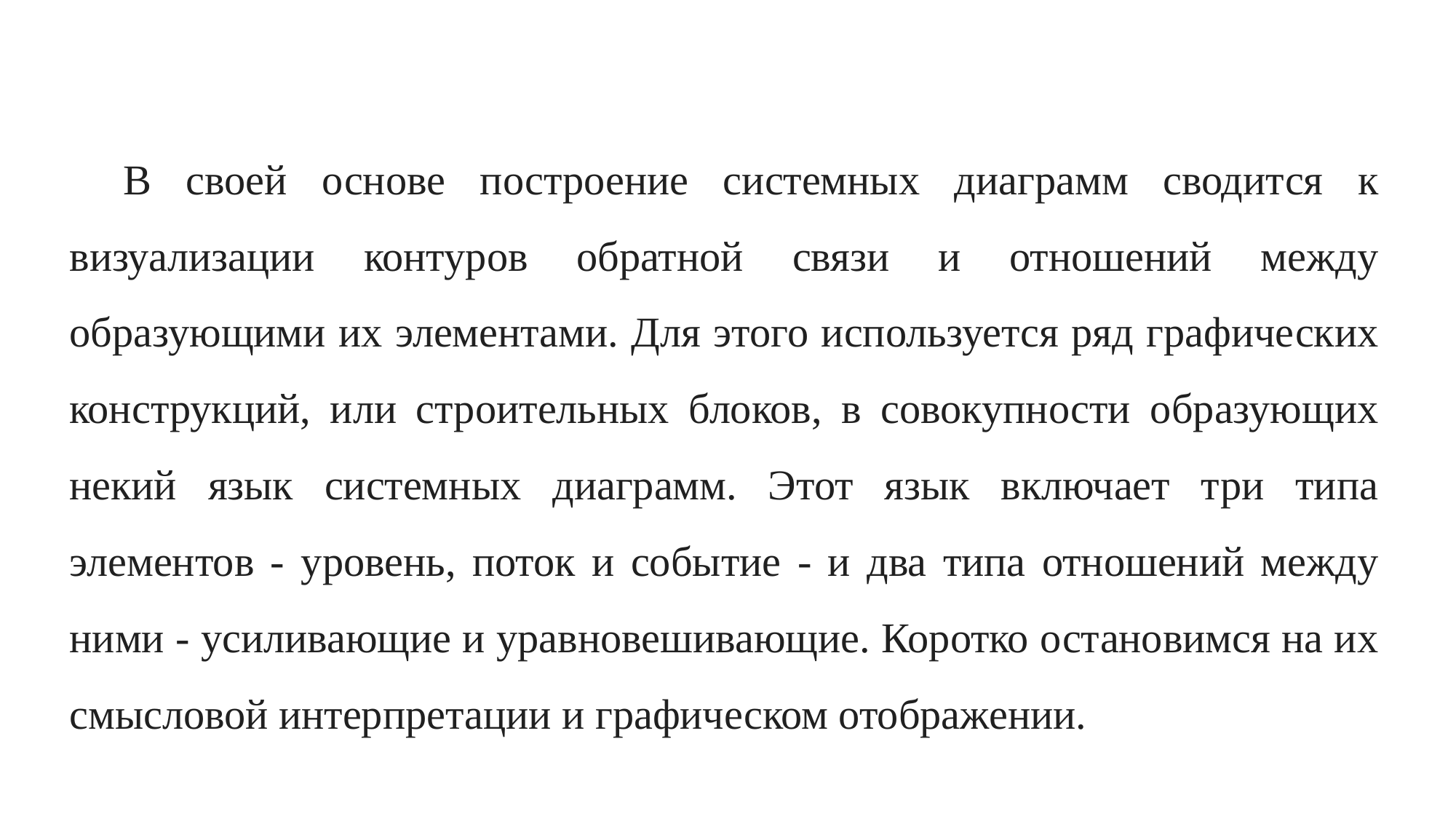

В своей основе построение системных диаграмм сводится к визуализации контуров обратной связи и отношений между образующими их элементами. Для этого используется ряд графических конструкций, или строительных блоков, в совокупности образующих некий язык системных диаграмм. Этот язык включает три типа элементов - уровень, поток и событие - и два типа отношений между ними - усиливающие и уравновешивающие. Коротко остановимся на их смысловой интерпретации и графическом отображении.